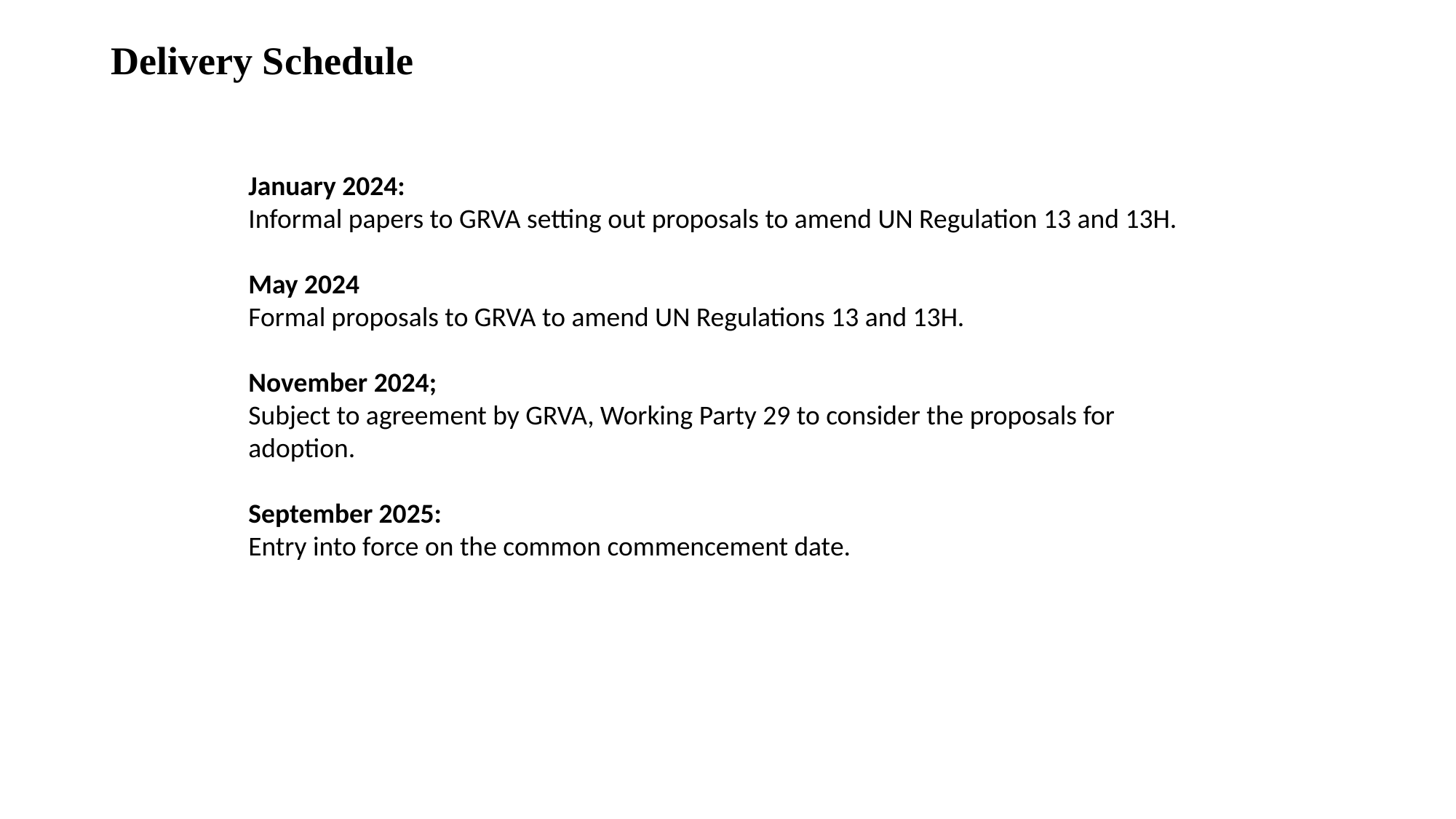

Delivery Schedule
January 2024:
Informal papers to GRVA setting out proposals to amend UN Regulation 13 and 13H.

May 2024
Formal proposals to GRVA to amend UN Regulations 13 and 13H.

November 2024;
Subject to agreement by GRVA, Working Party 29 to consider the proposals for adoption.

September 2025:
Entry into force on the common commencement date.